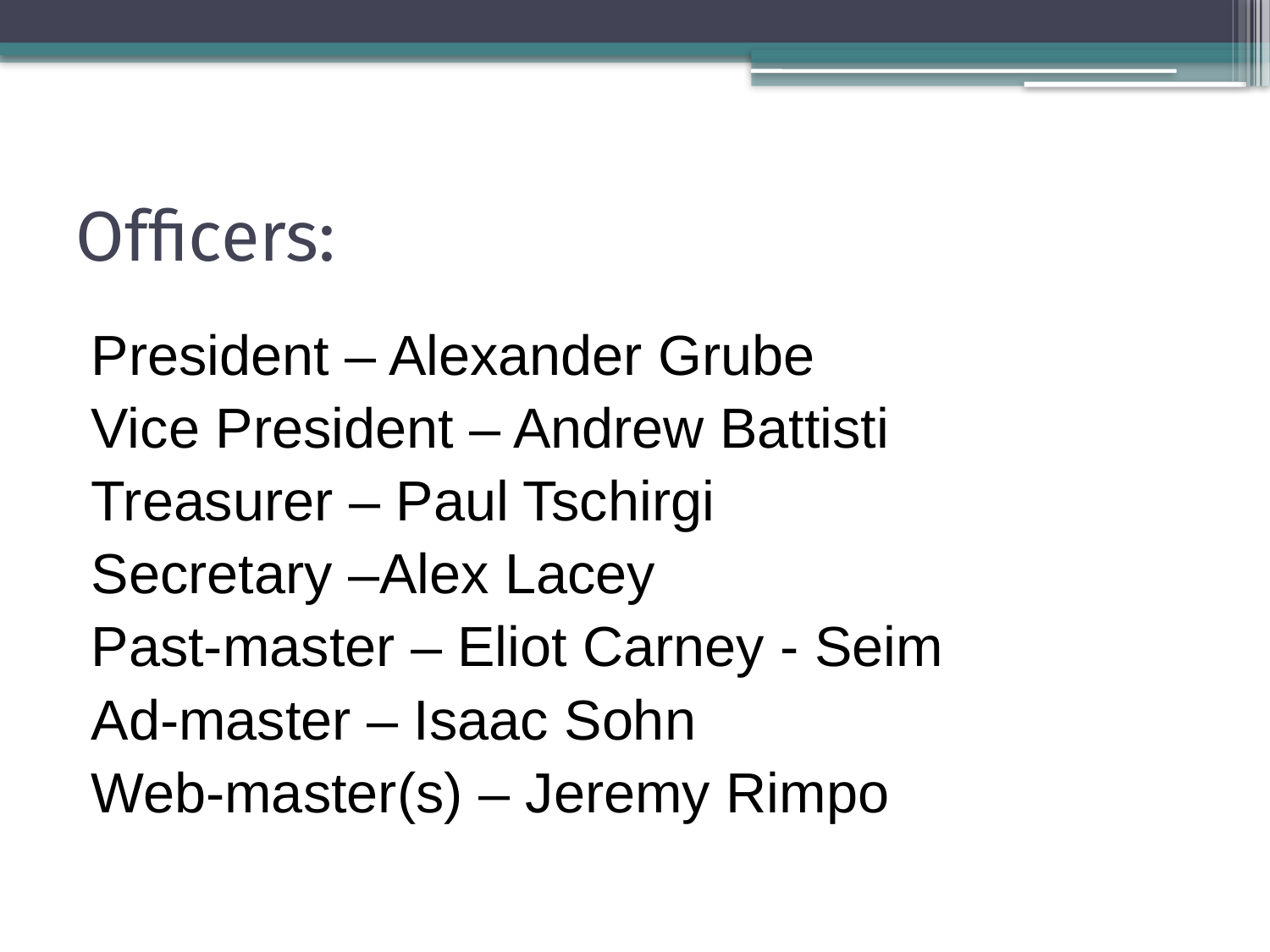

# Officers:
President – Alexander Grube
Vice President – Andrew Battisti
Treasurer – Paul Tschirgi
Secretary –Alex Lacey
Past-master – Eliot Carney - Seim
Ad-master – Isaac Sohn
Web-master(s) – Jeremy Rimpo